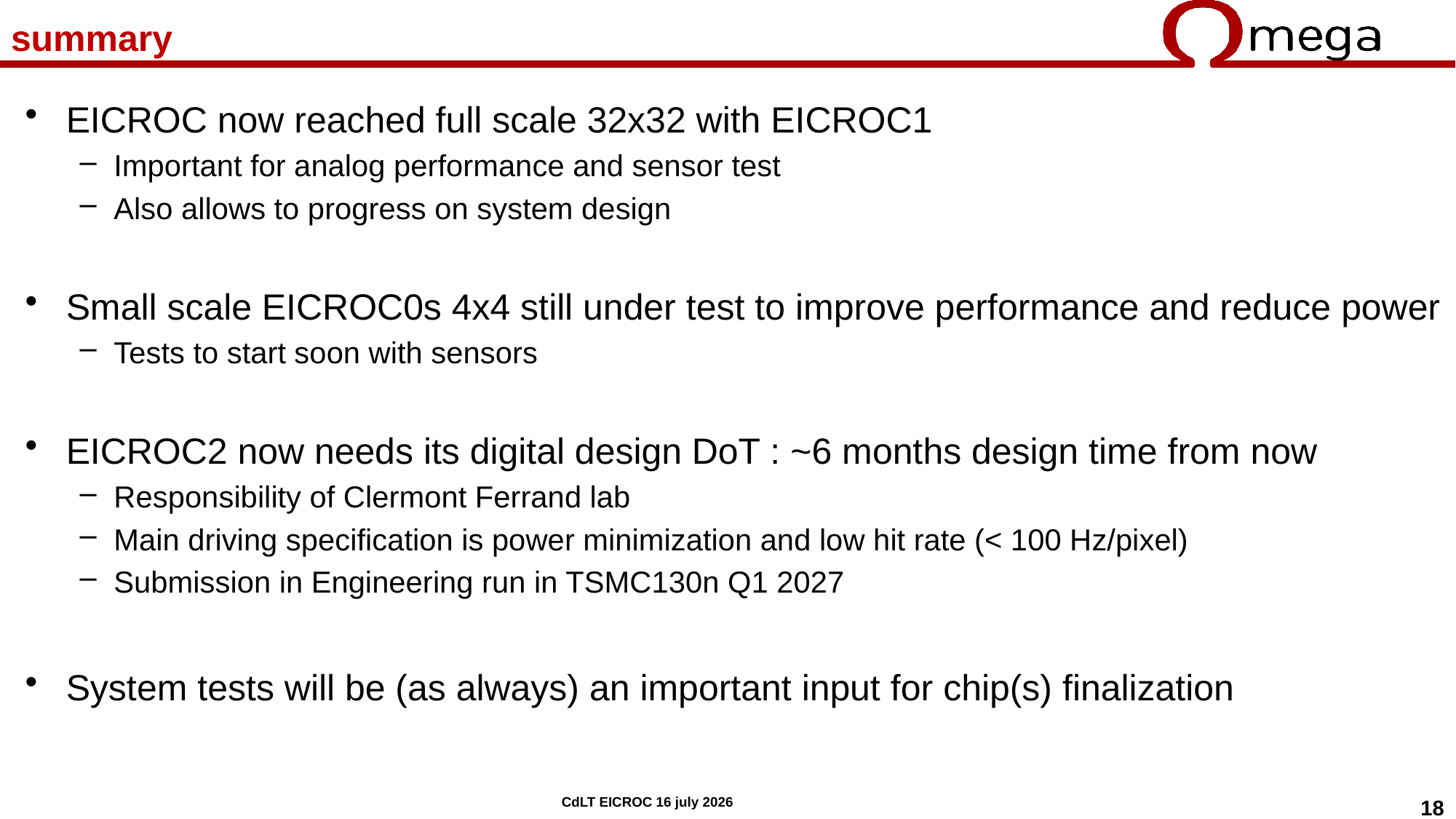

# summary
EICROC now reached full scale 32x32 with EICROC1
Important for analog performance and sensor test
Also allows to progress on system design

Small scale EICROC0s 4x4 still under test to improve performance and reduce power
Tests to start soon with sensors

EICROC2 now needs its digital design DoT : ~6 months design time from now
Responsibility of Clermont Ferrand lab
Main driving specification is power minimization and low hit rate (< 100 Hz/pixel)
Submission in Engineering run in TSMC130n Q1 2027

System tests will be (as always) an important input for chip(s) finalization
CdLT EICROC 16 july 2026
18